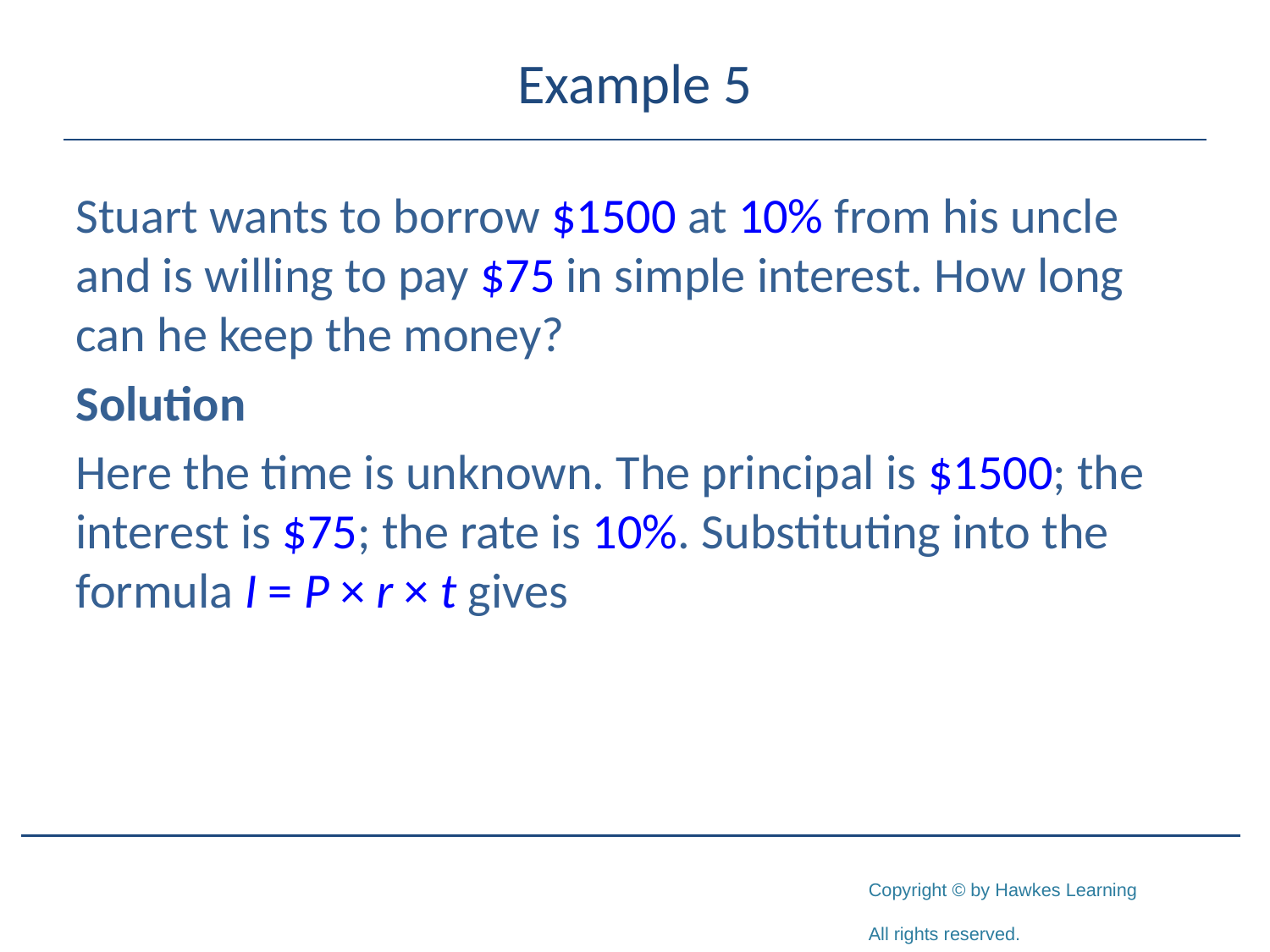

# Example 5
Stuart wants to borrow $1500 at 10% from his uncle and is willing to pay $75 in simple interest. How long can he keep the money?
Solution
Here the time is unknown. The principal is $1500; the interest is $75; the rate is 10%. Substituting into the formula I = P × r × t gives